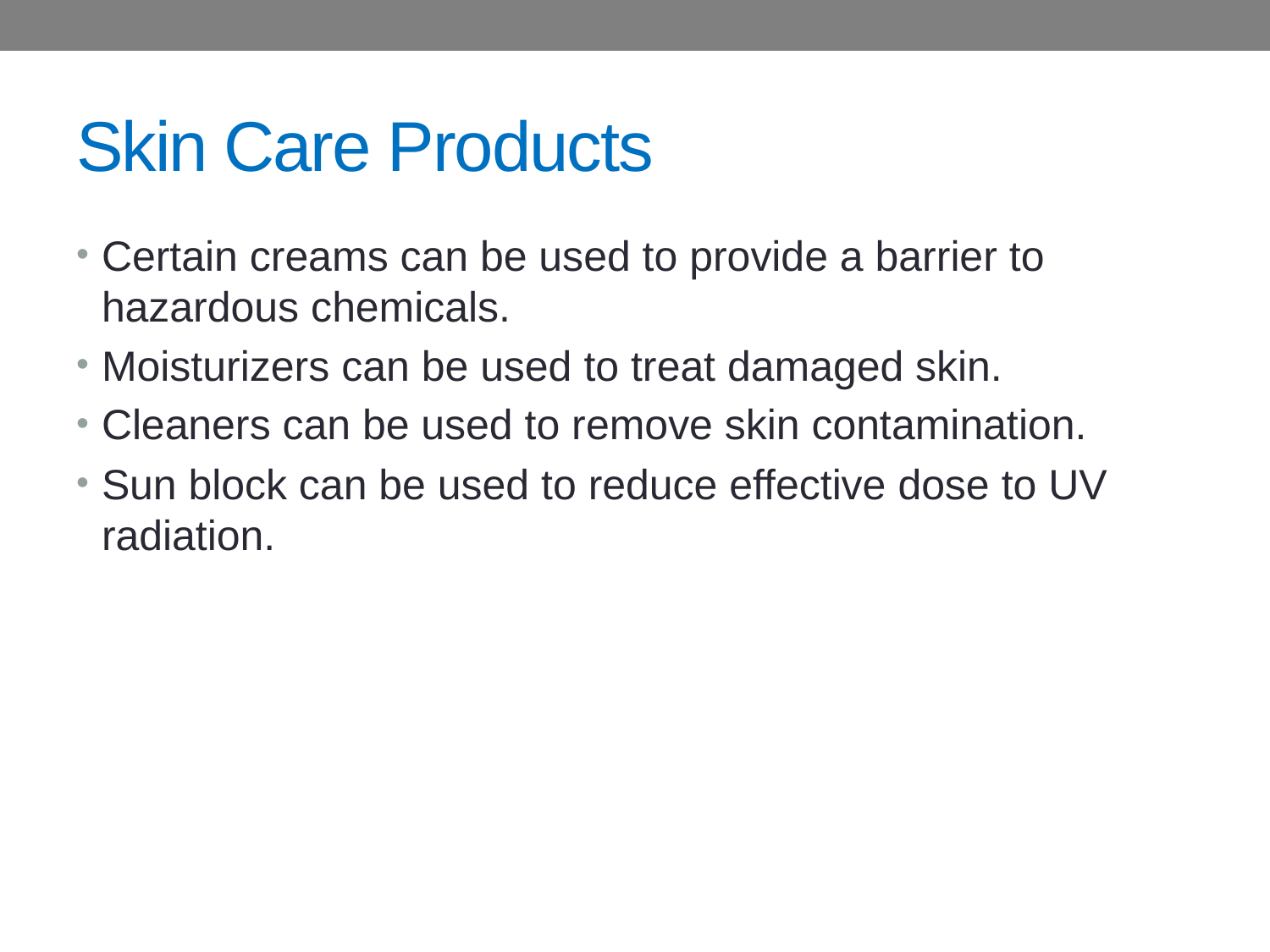

# Skin Care Products
Certain creams can be used to provide a barrier to hazardous chemicals.
Moisturizers can be used to treat damaged skin.
Cleaners can be used to remove skin contamination.
Sun block can be used to reduce effective dose to UV radiation.